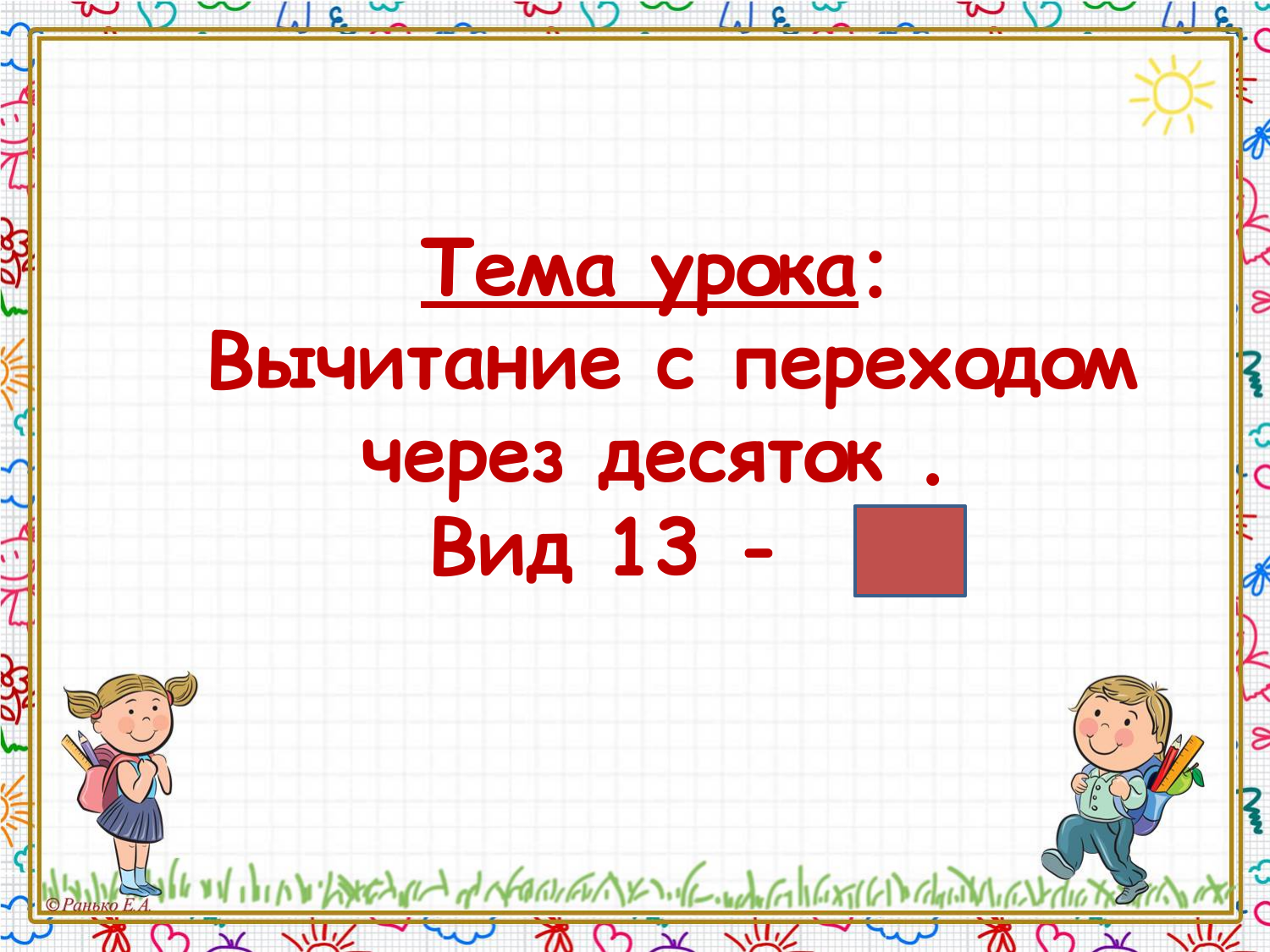

# Тема урока: Вычитание с переходом через десяток . Вид 13 -